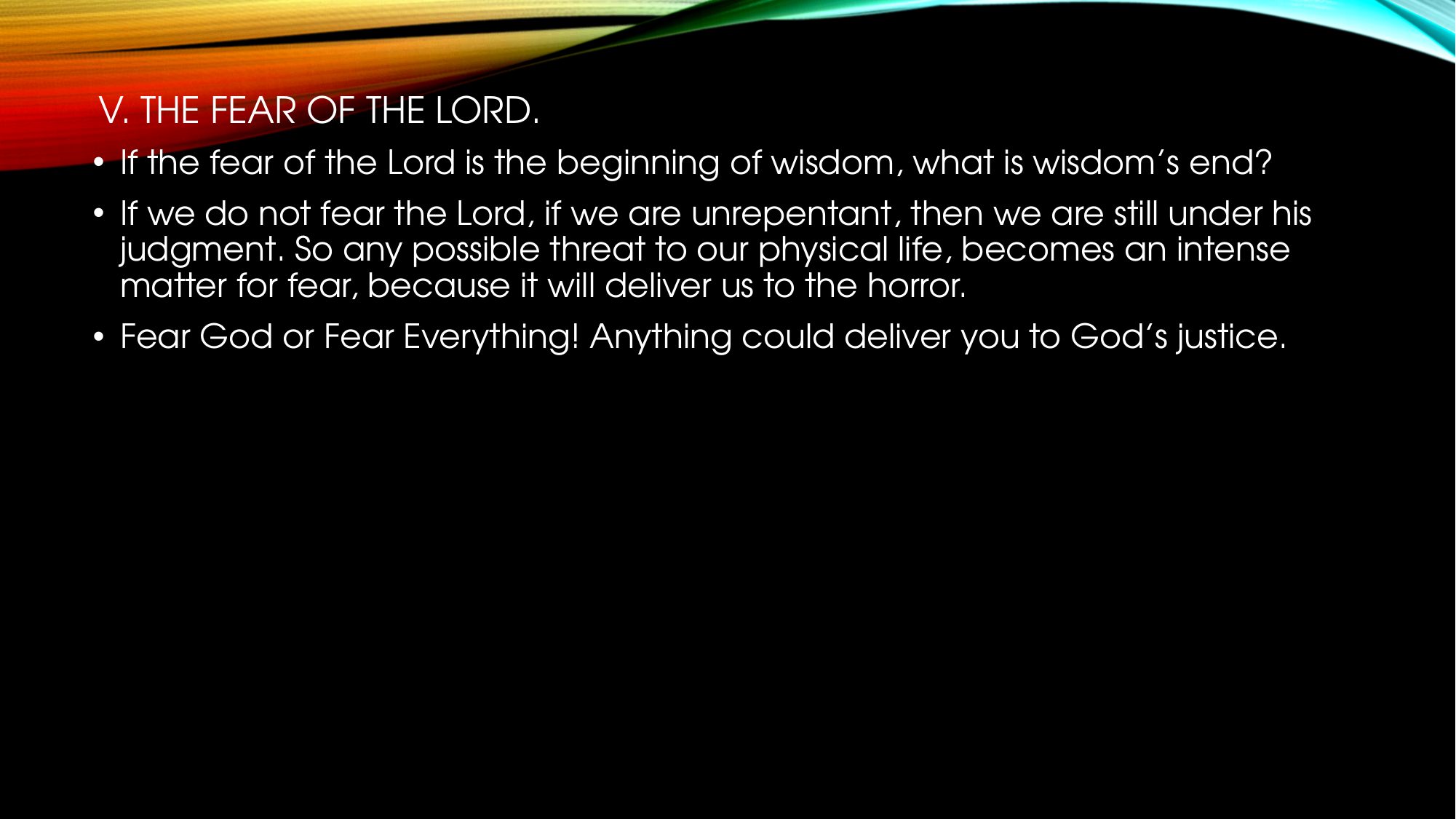

# v. The fear of the lord.
If the fear of the Lord is the beginning of wisdom, what is wisdom’s end?
If we do not fear the Lord, if we are unrepentant, then we are still under his judgment. So any possible threat to our physical life, becomes an intense matter for fear, because it will deliver us to the horror.
Fear God or Fear Everything! Anything could deliver you to God’s justice.